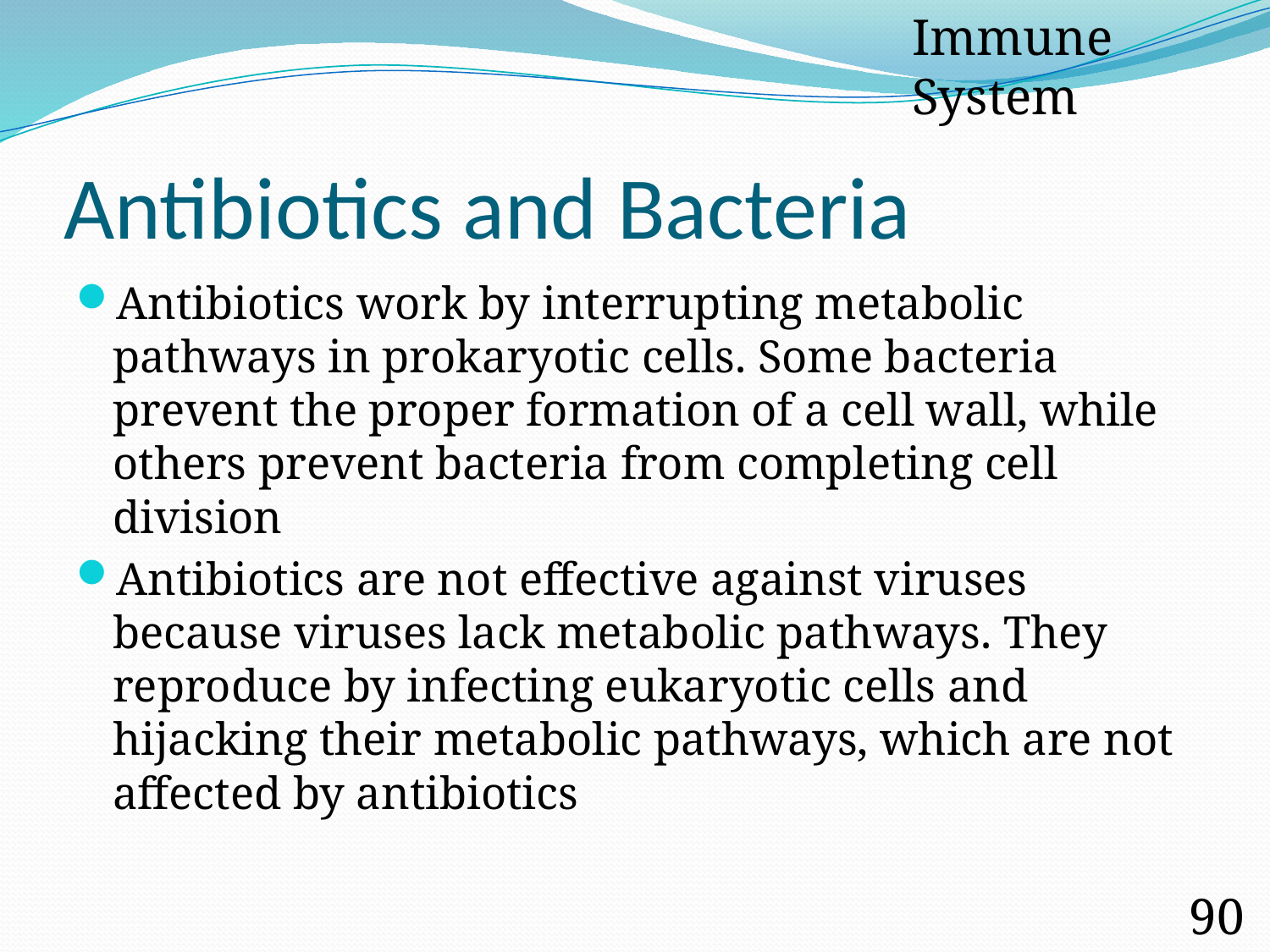

Immune System
# Antibiotics and Bacteria
Antibiotics work by interrupting metabolic pathways in prokaryotic cells. Some bacteria prevent the proper formation of a cell wall, while others prevent bacteria from completing cell division
Antibiotics are not effective against viruses because viruses lack metabolic pathways. They reproduce by infecting eukaryotic cells and hijacking their metabolic pathways, which are not affected by antibiotics
90